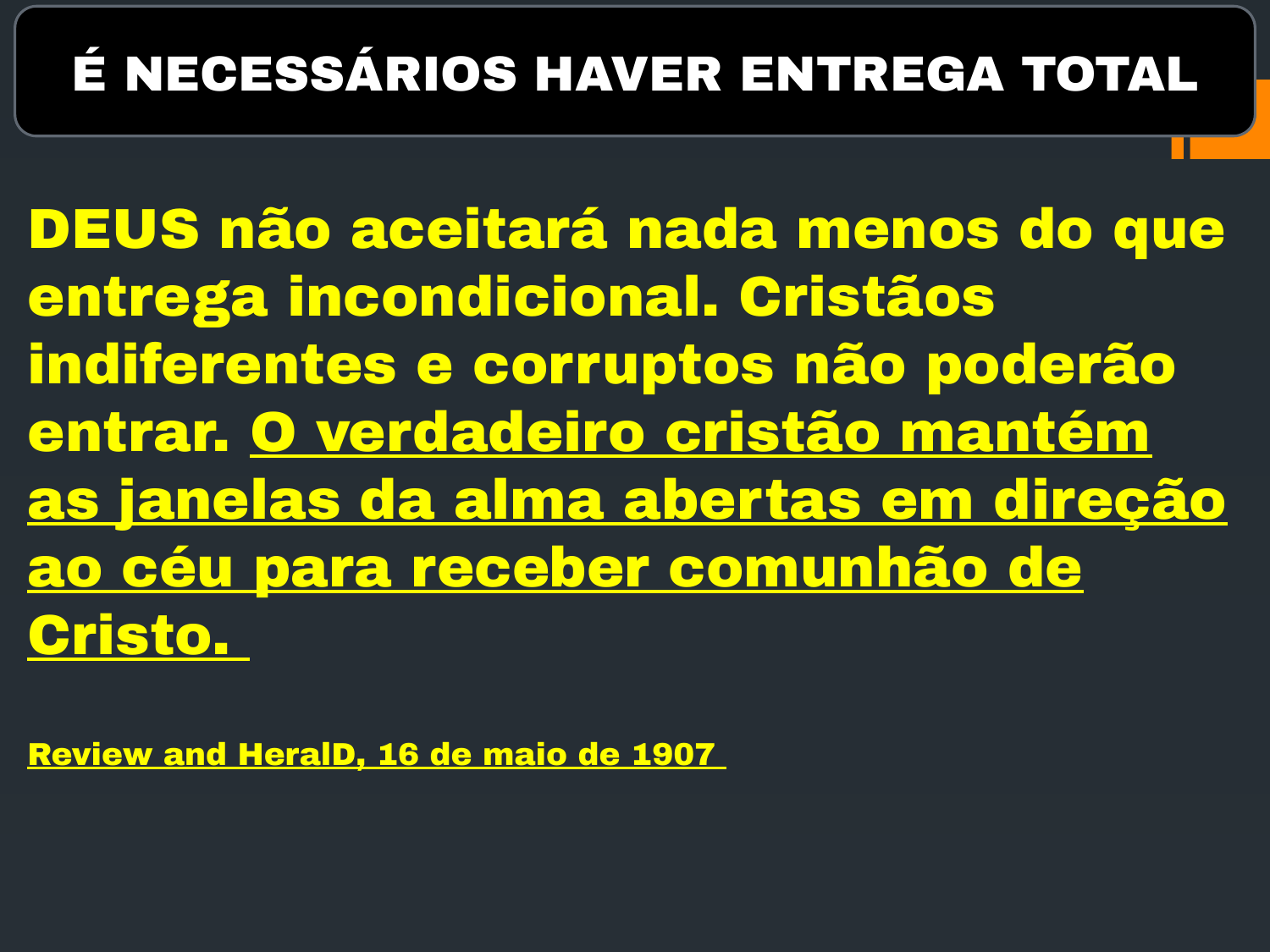

É NECESSÁRIOS HAVER ENTREGA TOTAL
DEUS não aceitará nada menos do que entrega incondicional. Cristãos indiferentes e corruptos não poderão entrar. O verdadeiro cristão mantém as janelas da alma abertas em direção ao céu para receber comunhão de Cristo.

Review and HeralD, 16 de maio de 1907